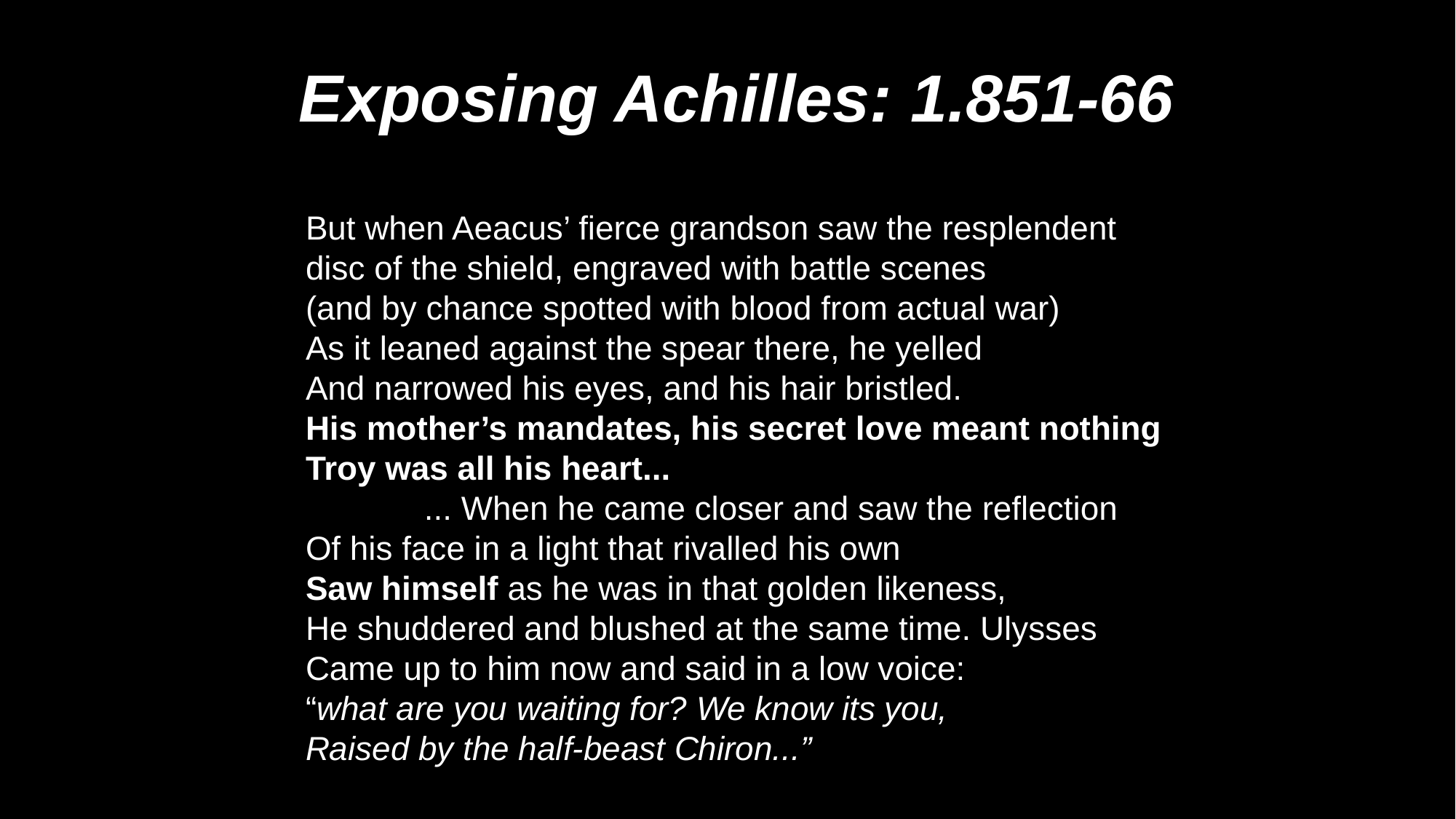

# Exposing Achilles: 1.851-66
But when Aeacus’ fierce grandson saw the resplendent
disc of the shield, engraved with battle scenes
(and by chance spotted with blood from actual war)
As it leaned against the spear there, he yelled
And narrowed his eyes, and his hair bristled.
His mother’s mandates, his secret love meant nothing
Troy was all his heart...
	 ... When he came closer and saw the reflection
Of his face in a light that rivalled his own
Saw himself as he was in that golden likeness,
He shuddered and blushed at the same time. Ulysses
Came up to him now and said in a low voice:
“what are you waiting for? We know its you,
Raised by the half-beast Chiron...”